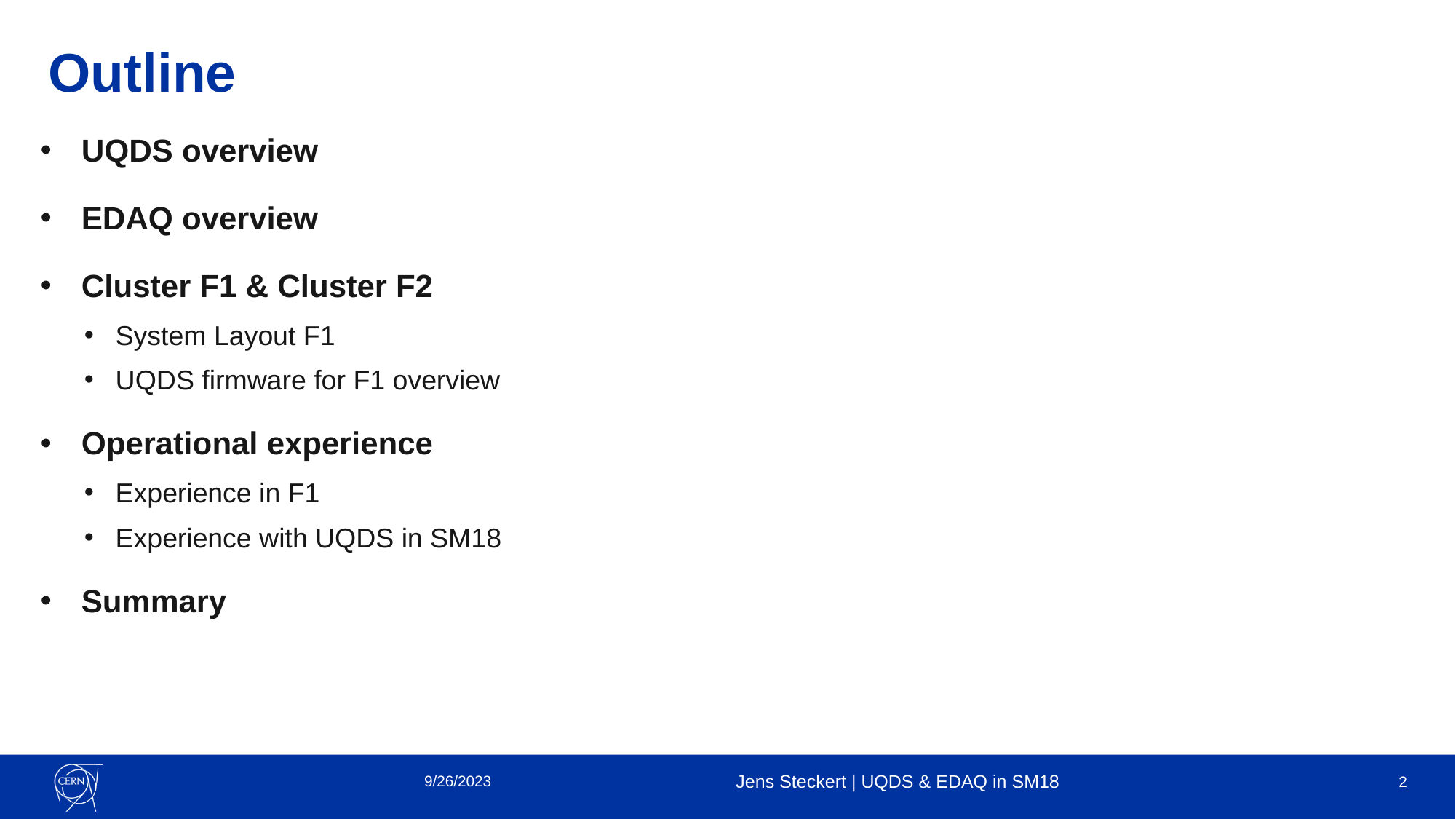

# Outline
UQDS overview
EDAQ overview
Cluster F1 & Cluster F2
System Layout F1
UQDS firmware for F1 overview
Operational experience
Experience in F1
Experience with UQDS in SM18
Summary

9/26/2023
Jens Steckert | UQDS & EDAQ in SM18
2